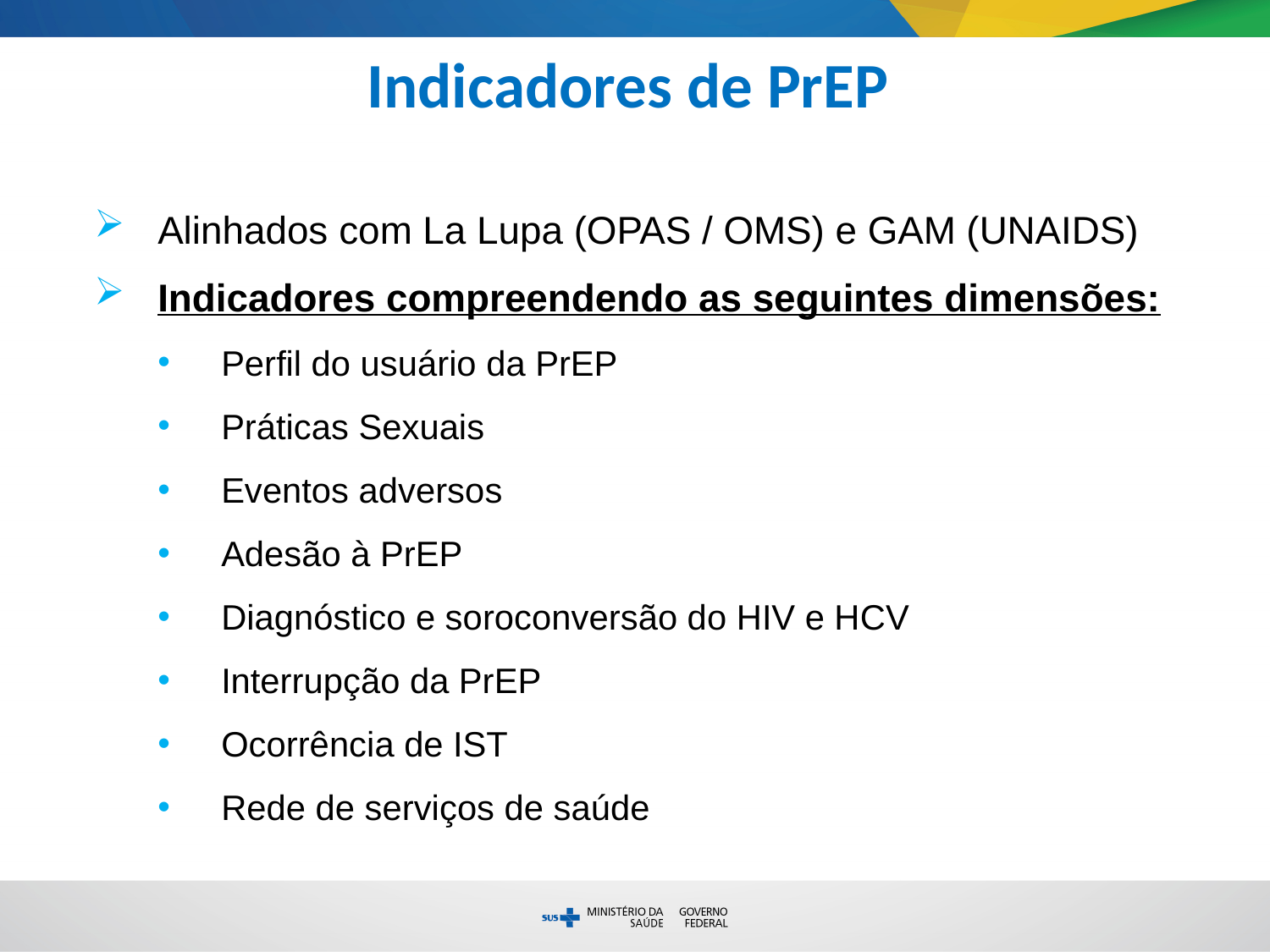

# Indicadores de PrEP
Alinhados com La Lupa (OPAS / OMS) e GAM (UNAIDS)
Indicadores compreendendo as seguintes dimensões:
Perfil do usuário da PrEP
Práticas Sexuais
Eventos adversos
Adesão à PrEP
Diagnóstico e soroconversão do HIV e HCV
Interrupção da PrEP
Ocorrência de IST
Rede de serviços de saúde